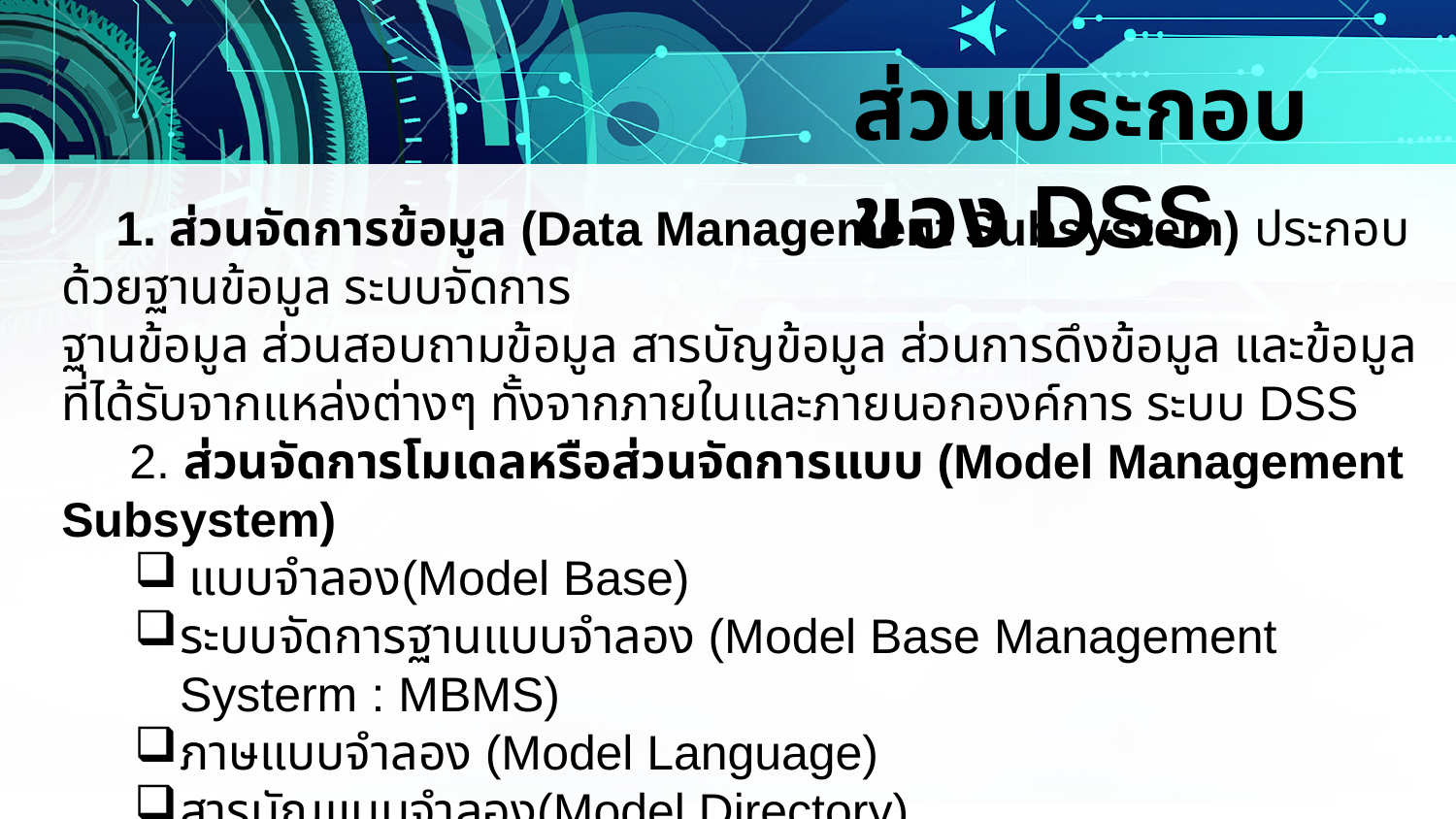

ส่วนประกอบของ DSS
    1. ส่วนจัดการข้อมูล (Data Management Subsystem) ประกอบด้วยฐานข้อมูล ระบบจัดการ
ฐานข้อมูล ส่วนสอบถามข้อมูล สารบัญข้อมูล ส่วนการดึงข้อมูล และข้อมูลที่ได้รับจากแหล่งต่างๆ ทั้งจากภายในและภายนอกองค์การ ระบบ DSS
     2. ส่วนจัดการโมเดลหรือส่วนจัดการแบบ (Model Management Subsystem)
แบบจำลอง(Model Base)
ระบบจัดการฐานแบบจำลอง (Model Base Management Systerm : MBMS)
ภาษแบบจำลอง (Model Language)
สารบัญแบบจำลอง(Model Directory)
ส่วนดำเนินการแบบจำลอง(Model Execution)
ฐานแบบจำลอง(Model Base)